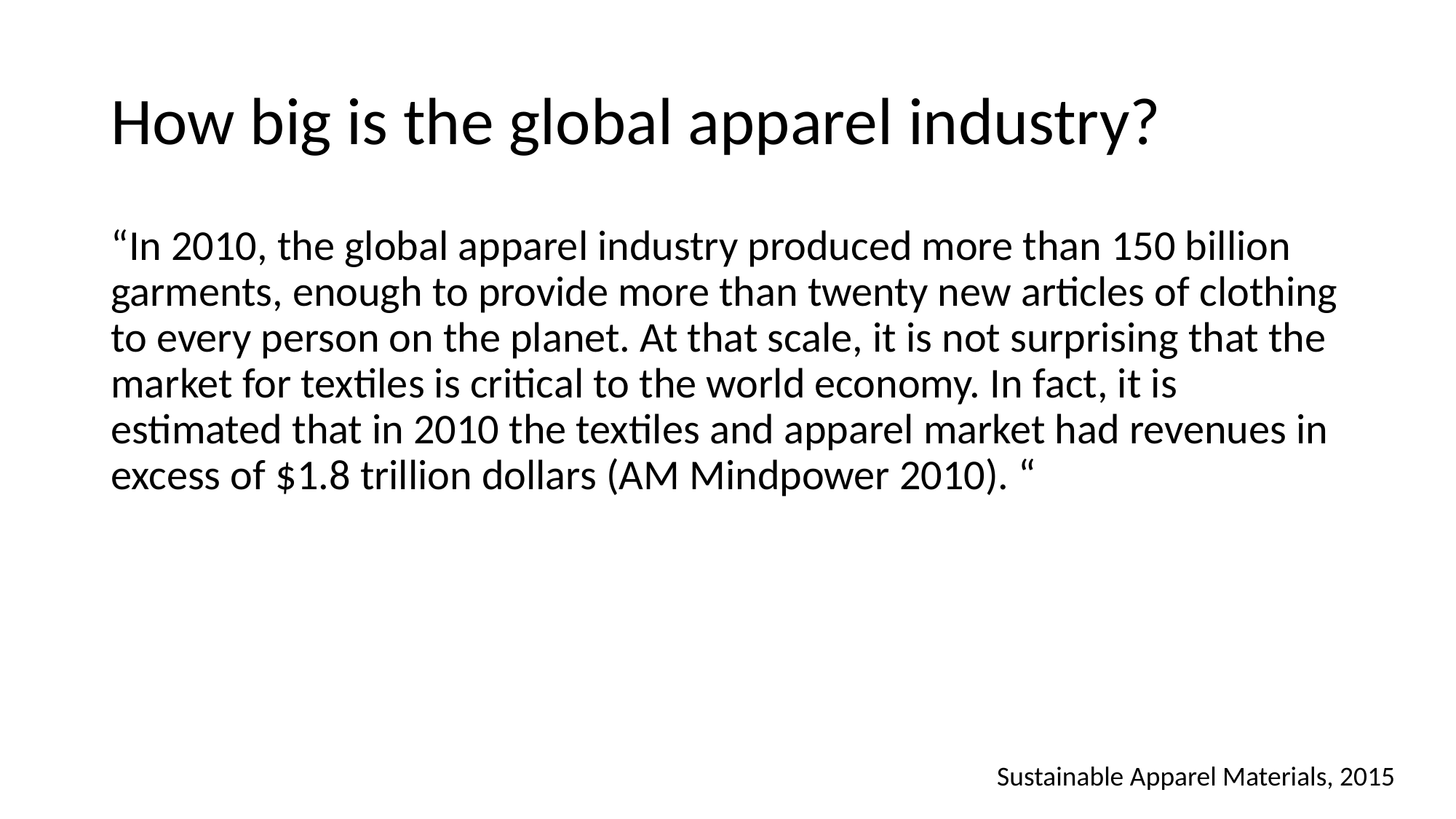

# How big is the global apparel industry?
“In 2010, the global apparel industry produced more than 150 billion garments, enough to provide more than twenty new articles of clothing to every person on the planet. At that scale, it is not surprising that the market for textiles is critical to the world economy. In fact, it is estimated that in 2010 the textiles and apparel market had revenues in excess of $1.8 trillion dollars (AM Mindpower 2010). “
Sustainable Apparel Materials, 2015